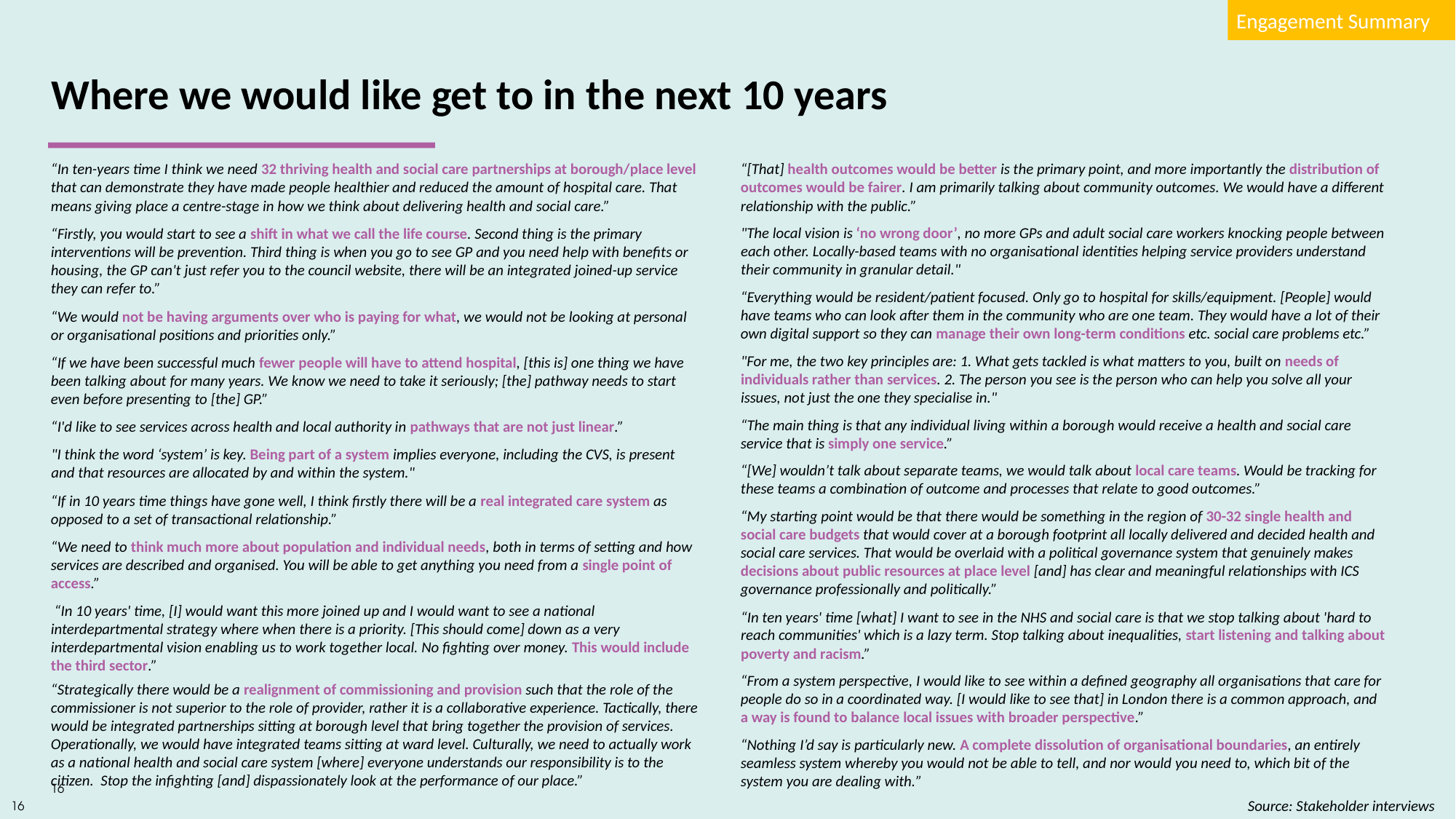

Engagement Summary
Where we would like get to in the next 10 years
“In ten-years time I think we need 32 thriving health and social care partnerships at borough/place level that can demonstrate they have made people healthier and reduced the amount of hospital care. That means giving place a centre-stage in how we think about delivering health and social care.”
“[That] health outcomes would be better is the primary point, and more importantly the distribution of outcomes would be fairer. I am primarily talking about community outcomes. We would have a different relationship with the public.”
"The local vision is ‘no wrong door’, no more GPs and adult social care workers knocking people between each other. Locally-based teams with no organisational identities helping service providers understand their community in granular detail."
“Firstly, you would start to see a shift in what we call the life course. Second thing is the primary interventions will be prevention. Third thing is when you go to see GP and you need help with benefits or housing, the GP can't just refer you to the council website, there will be an integrated joined-up service they can refer to.”
“Everything would be resident/patient focused. Only go to hospital for skills/equipment. [People] would have teams who can look after them in the community who are one team. They would have a lot of their own digital support so they can manage their own long-term conditions etc. social care problems etc.”
“We would not be having arguments over who is paying for what, we would not be looking at personal or organisational positions and priorities only.”
"For me, the two key principles are: 1. What gets tackled is what matters to you, built on needs of individuals rather than services. 2. The person you see is the person who can help you solve all your issues, not just the one they specialise in."
“If we have been successful much fewer people will have to attend hospital, [this is] one thing we have been talking about for many years. We know we need to take it seriously; [the] pathway needs to start even before presenting to [the] GP.”
“The main thing is that any individual living within a borough would receive a health and social care service that is simply one service.”
“I'd like to see services across health and local authority in pathways that are not just linear.”
"I think the word ‘system’ is key. Being part of a system implies everyone, including the CVS, is present and that resources are allocated by and within the system."
“[We] wouldn’t talk about separate teams, we would talk about local care teams. Would be tracking for these teams a combination of outcome and processes that relate to good outcomes.”
“If in 10 years time things have gone well, I think firstly there will be a real integrated care system as opposed to a set of transactional relationship.”
“My starting point would be that there would be something in the region of 30-32 single health and social care budgets that would cover at a borough footprint all locally delivered and decided health and social care services. That would be overlaid with a political governance system that genuinely makes decisions about public resources at place level [and] has clear and meaningful relationships with ICS governance professionally and politically.”
“We need to think much more about population and individual needs, both in terms of setting and how services are described and organised. You will be able to get anything you need from a single point of access.”
 “In 10 years' time, [I] would want this more joined up and I would want to see a national interdepartmental strategy where when there is a priority. [This should come] down as a very interdepartmental vision enabling us to work together local. No fighting over money. This would include the third sector.”
“In ten years' time [what] I want to see in the NHS and social care is that we stop talking about 'hard to reach communities' which is a lazy term. Stop talking about inequalities, start listening and talking about poverty and racism.”
“From a system perspective, I would like to see within a defined geography all organisations that care for people do so in a coordinated way. [I would like to see that] in London there is a common approach, and a way is found to balance local issues with broader perspective.”
“Strategically there would be a realignment of commissioning and provision such that the role of the commissioner is not superior to the role of provider, rather it is a collaborative experience. Tactically, there would be integrated partnerships sitting at borough level that bring together the provision of services. Operationally, we would have integrated teams sitting at ward level. Culturally, we need to actually work as a national health and social care system [where] everyone understands our responsibility is to the citizen.  Stop the infighting [and] dispassionately look at the performance of our place.”
“Nothing I’d say is particularly new. A complete dissolution of organisational boundaries, an entirely seamless system whereby you would not be able to tell, and nor would you need to, which bit of the system you are dealing with.”
Source: Stakeholder interviews
16